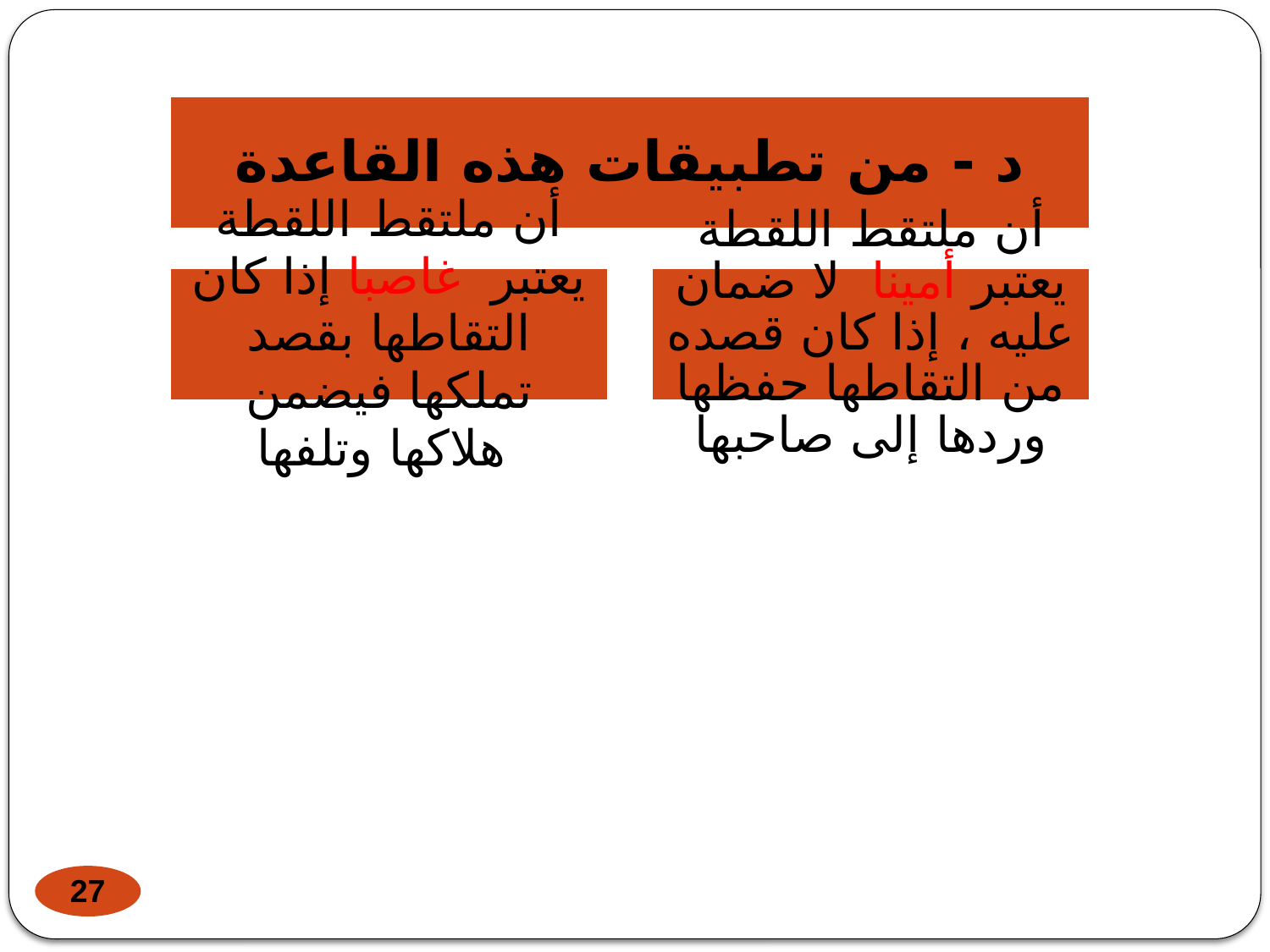

د - من تطبيقات هذه القاعدة
27